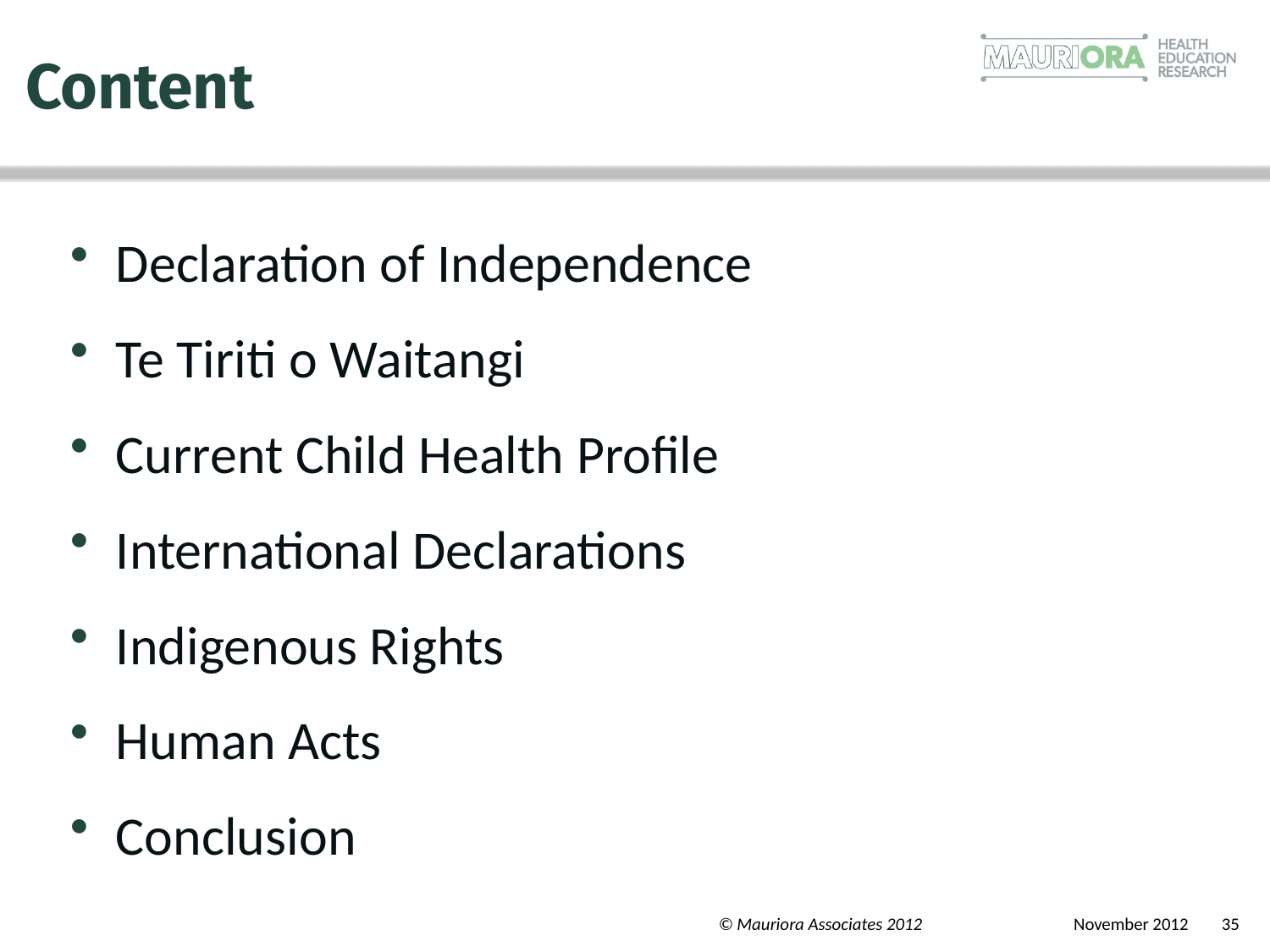

# Content
Declaration of Independence
Te Tiriti o Waitangi
Current Child Health Profile
International Declarations
Indigenous Rights
Human Acts
Conclusion

© Mauriora Associates 2012
 November 2012
35